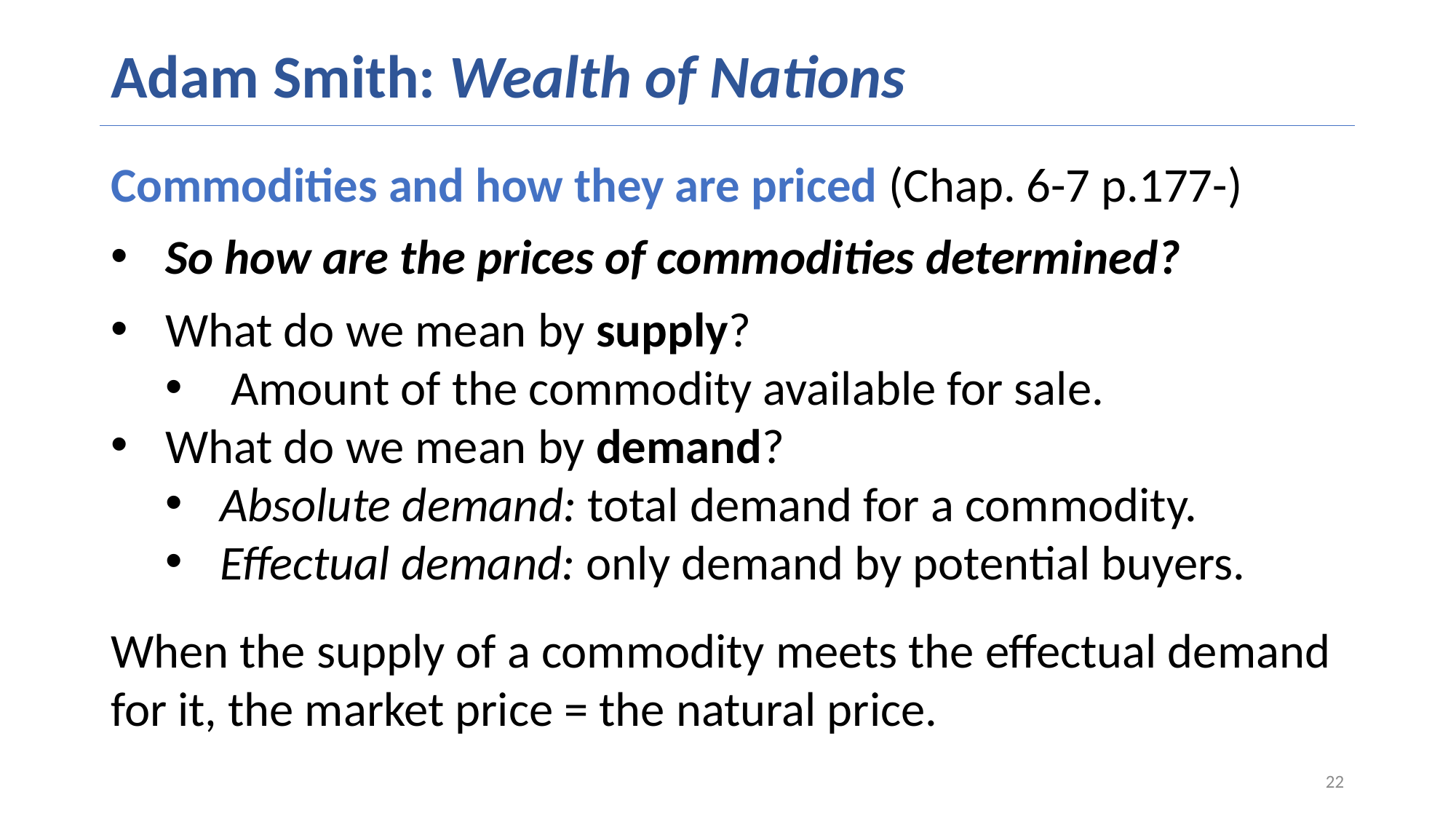

# Adam Smith: Wealth of Nations
Commodities and how they are priced (Chap. 6-7 p.177-)
So how are the prices of commodities determined?
What do we mean by supply?
 Amount of the commodity available for sale.
What do we mean by demand?
Absolute demand: total demand for a commodity.
Effectual demand: only demand by potential buyers.
When the supply of a commodity meets the effectual demand for it, the market price = the natural price.
22